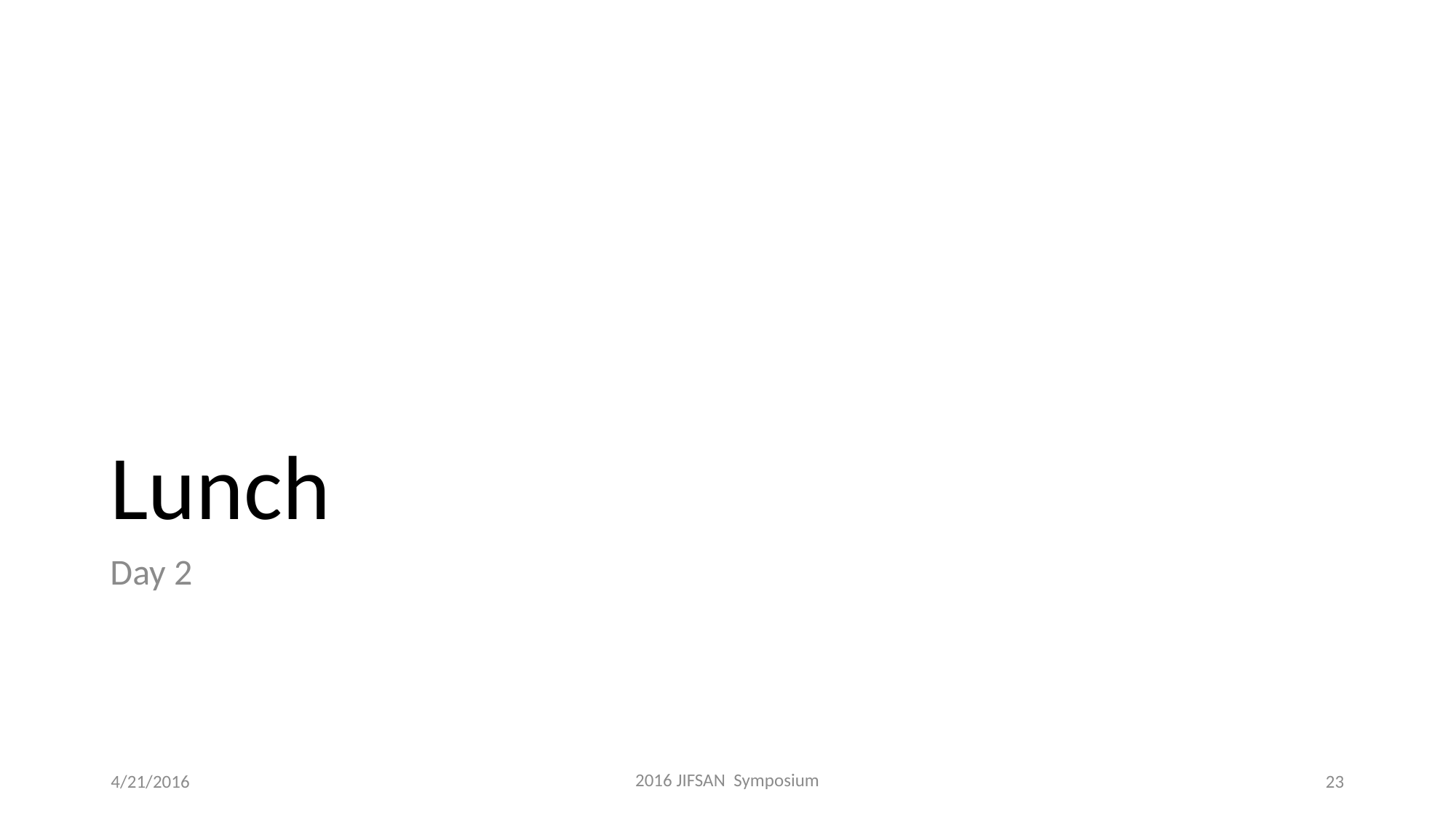

# Lunch
Day 2
2016 JIFSAN  Symposium
4/21/2016
23